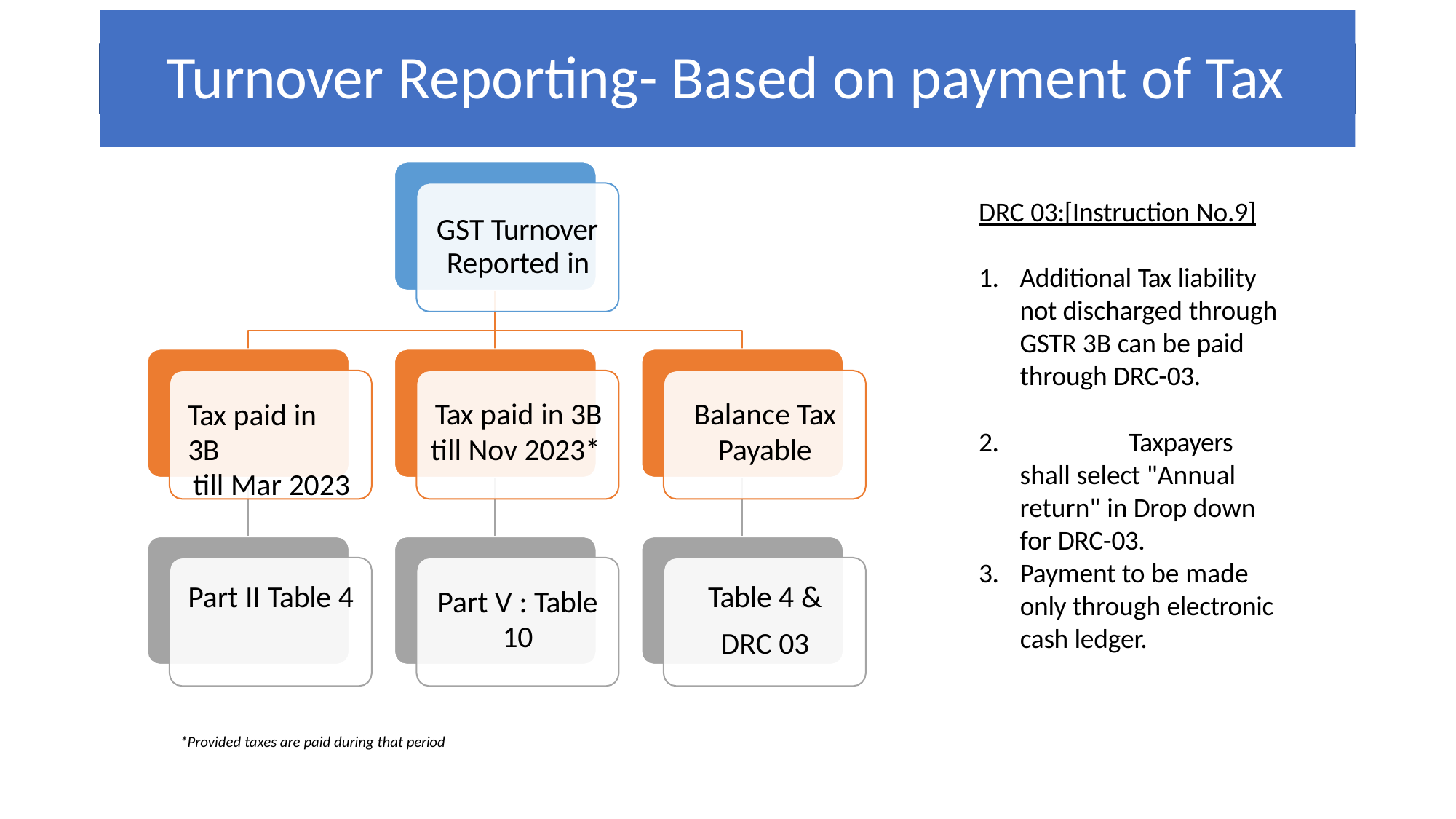

# Turnover Reporting- Based on payment of Tax

DRC 03:[Instruction No.9]
GST Turnover Reported in
1.	Additional Tax liability not discharged through GSTR 3B can be paid through DRC-03.

Tax paid in 3B
till Mar 2023
Tax paid in 3B
till Nov 2023*
Balance Tax
Payable
2.		Taxpayers shall select "Annual return" in Drop down for DRC-03.

3.	Payment to be made only through electronic cash ledger.
Part II Table 4

Table 4 &
DRC 03
Part V : Table
10
*Provided taxes are paid during that period